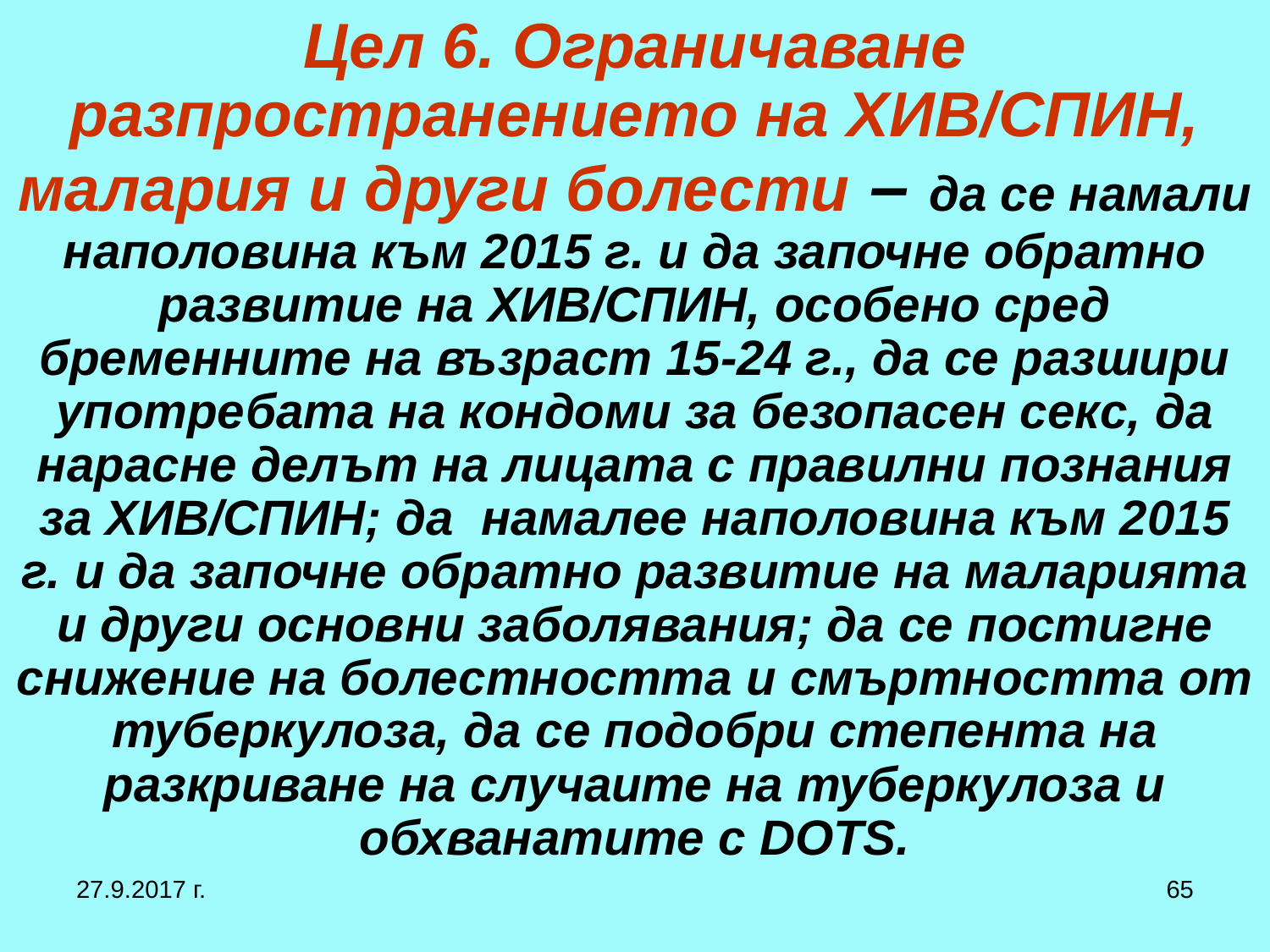

# Цел 6. Ограничаване разпространението на ХИВ/СПИН, малария и други болести – да се намали наполовина към 2015 г. и да започне обратно развитие на ХИВ/СПИН, особено сред бременните на възраст 15-24 г., да се разшири употребата на кондоми за безопасен секс, да нарасне делът на лицата с правилни познания за ХИВ/СПИН; да  намалее наполовина към 2015 г. и да започне обратно развитие на маларията и други основни заболявания; да се постигне снижение на болестността и смъртността от туберкулоза, да се подобри степента на разкриване на случаите на туберкулоза и обхванатите с DOTS.
27.9.2017 г.
65